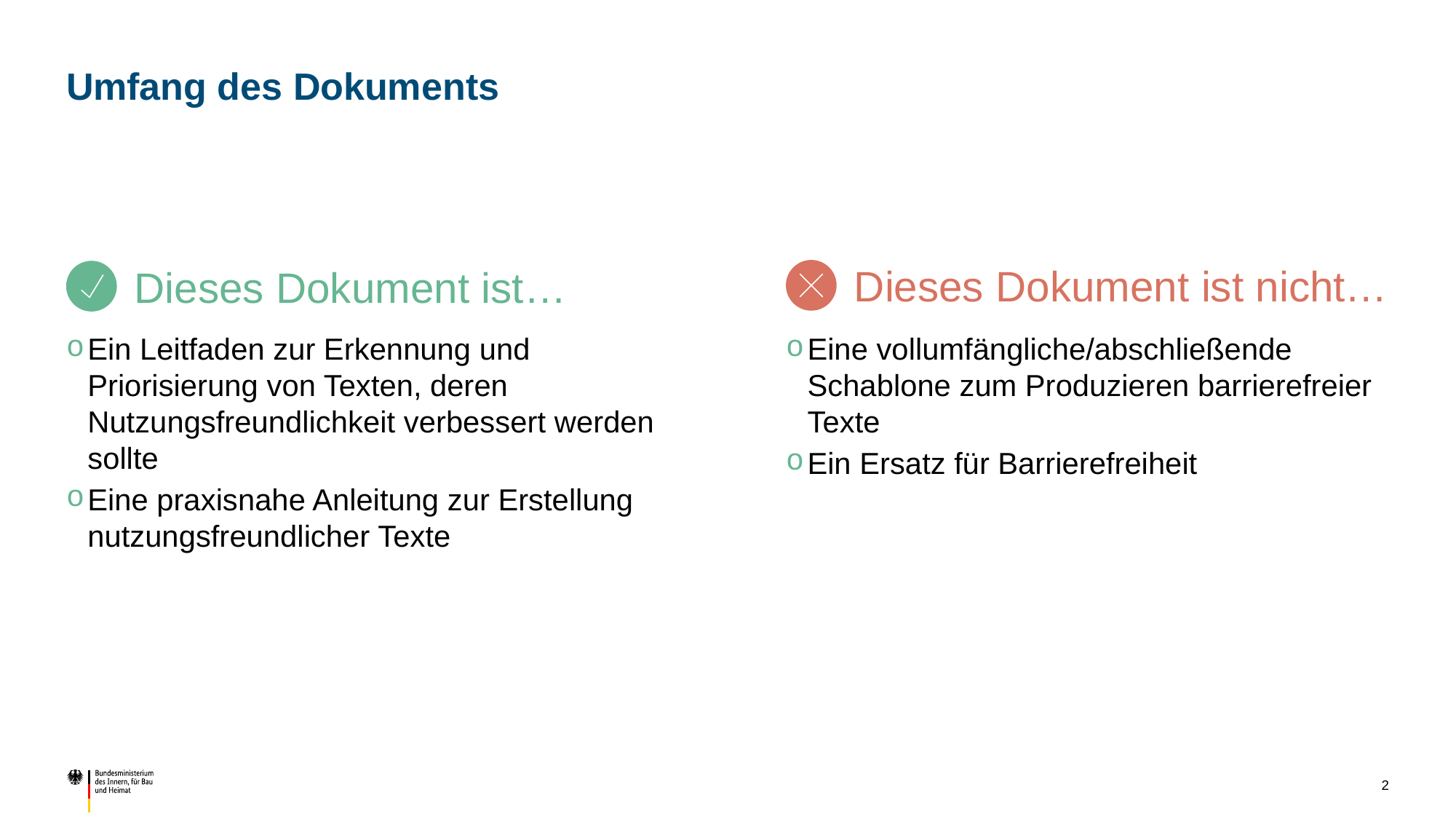

# Umfang des Dokuments
Dieses Dokument ist nicht…

Dieses Dokument ist…

Ein Leitfaden zur Erkennung und Priorisierung von Texten, deren Nutzungsfreundlichkeit verbessert werden sollte
Eine praxisnahe Anleitung zur Erstellung nutzungsfreundlicher Texte
Eine vollumfängliche/abschließende Schablone zum Produzieren barrierefreier Texte
Ein Ersatz für Barrierefreiheit